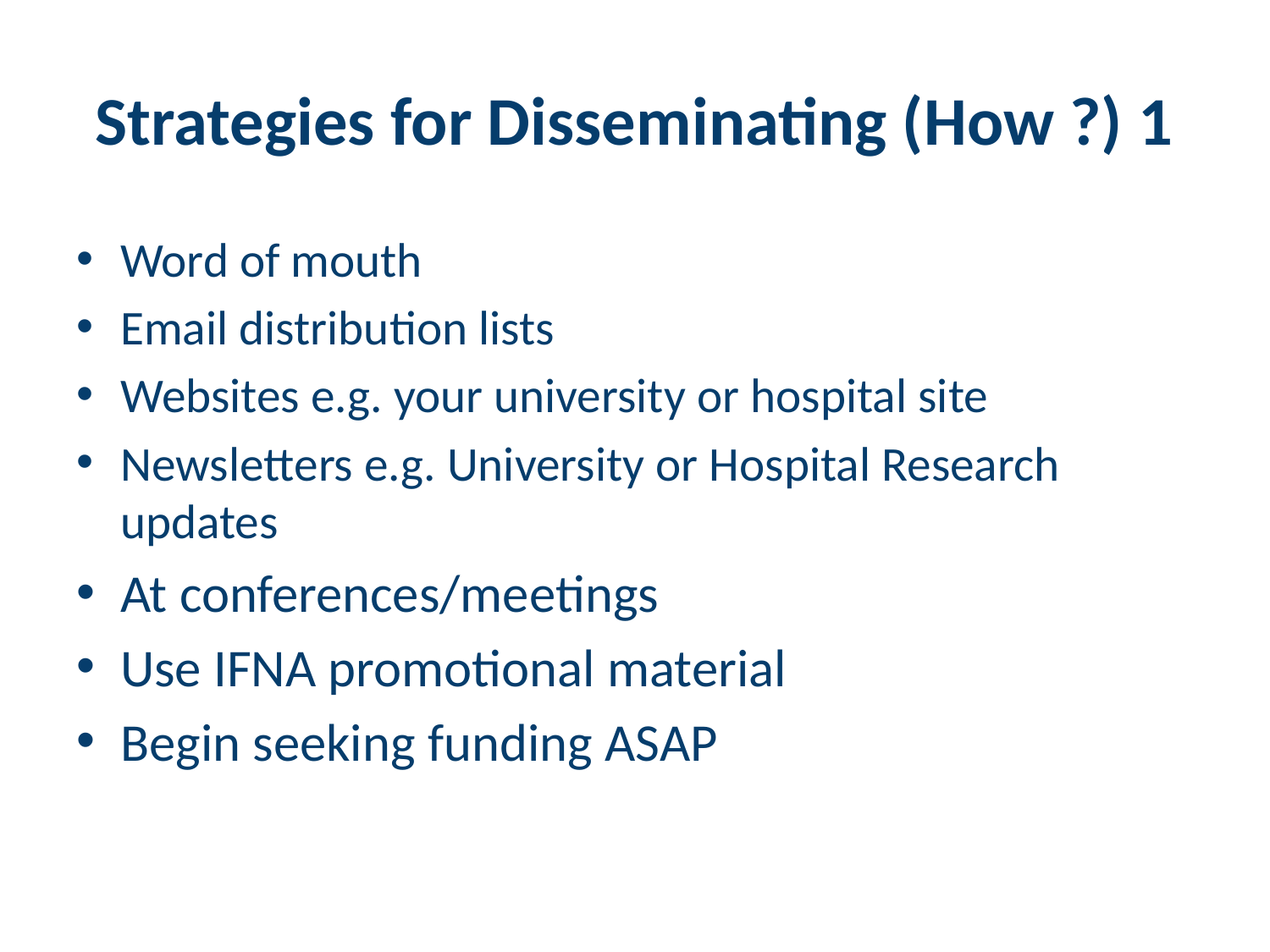

# Strategies for Disseminating (How ?) 1
Word of mouth
Email distribution lists
Websites e.g. your university or hospital site
Newsletters e.g. University or Hospital Research updates
At conferences/meetings
Use IFNA promotional material
Begin seeking funding ASAP